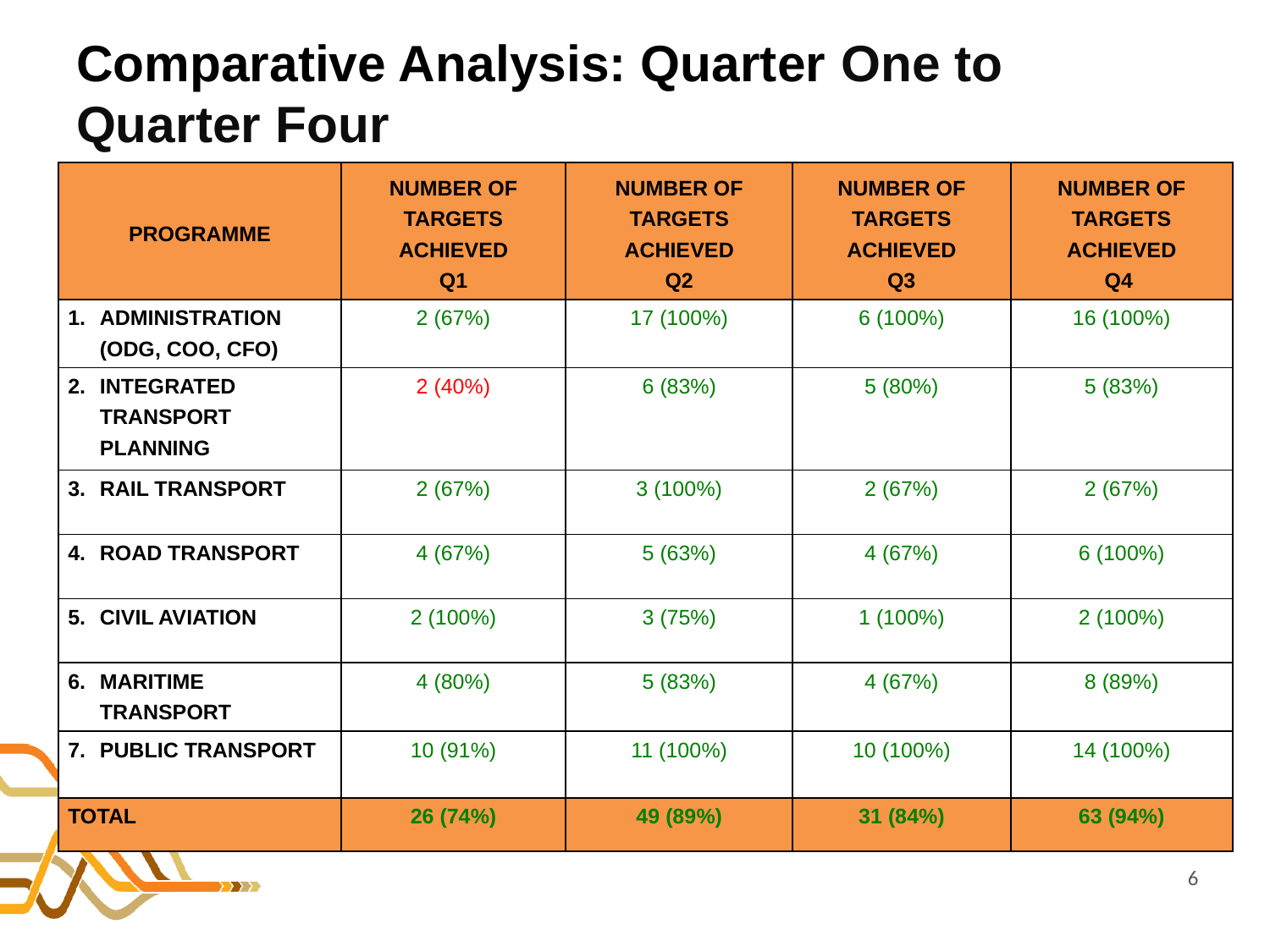

# Comparative Analysis: Quarter One to Quarter Four
| PROGRAMME | NUMBER OF TARGETS ACHIEVED Q1 | NUMBER OF TARGETS ACHIEVED Q2 | NUMBER OF TARGETS ACHIEVED Q3 | NUMBER OF TARGETS ACHIEVED Q4 |
| --- | --- | --- | --- | --- |
| ADMINISTRATION (ODG, COO, CFO) | 2 (67%) | 17 (100%) | 6 (100%) | 16 (100%) |
| INTEGRATED TRANSPORT PLANNING | 2 (40%) | 6 (83%) | 5 (80%) | 5 (83%) |
| RAIL TRANSPORT | 2 (67%) | 3 (100%) | 2 (67%) | 2 (67%) |
| ROAD TRANSPORT | 4 (67%) | 5 (63%) | 4 (67%) | 6 (100%) |
| CIVIL AVIATION | 2 (100%) | 3 (75%) | 1 (100%) | 2 (100%) |
| MARITIME TRANSPORT | 4 (80%) | 5 (83%) | 4 (67%) | 8 (89%) |
| PUBLIC TRANSPORT | 10 (91%) | 11 (100%) | 10 (100%) | 14 (100%) |
| TOTAL | 26 (74%) | 49 (89%) | 31 (84%) | 63 (94%) |

6